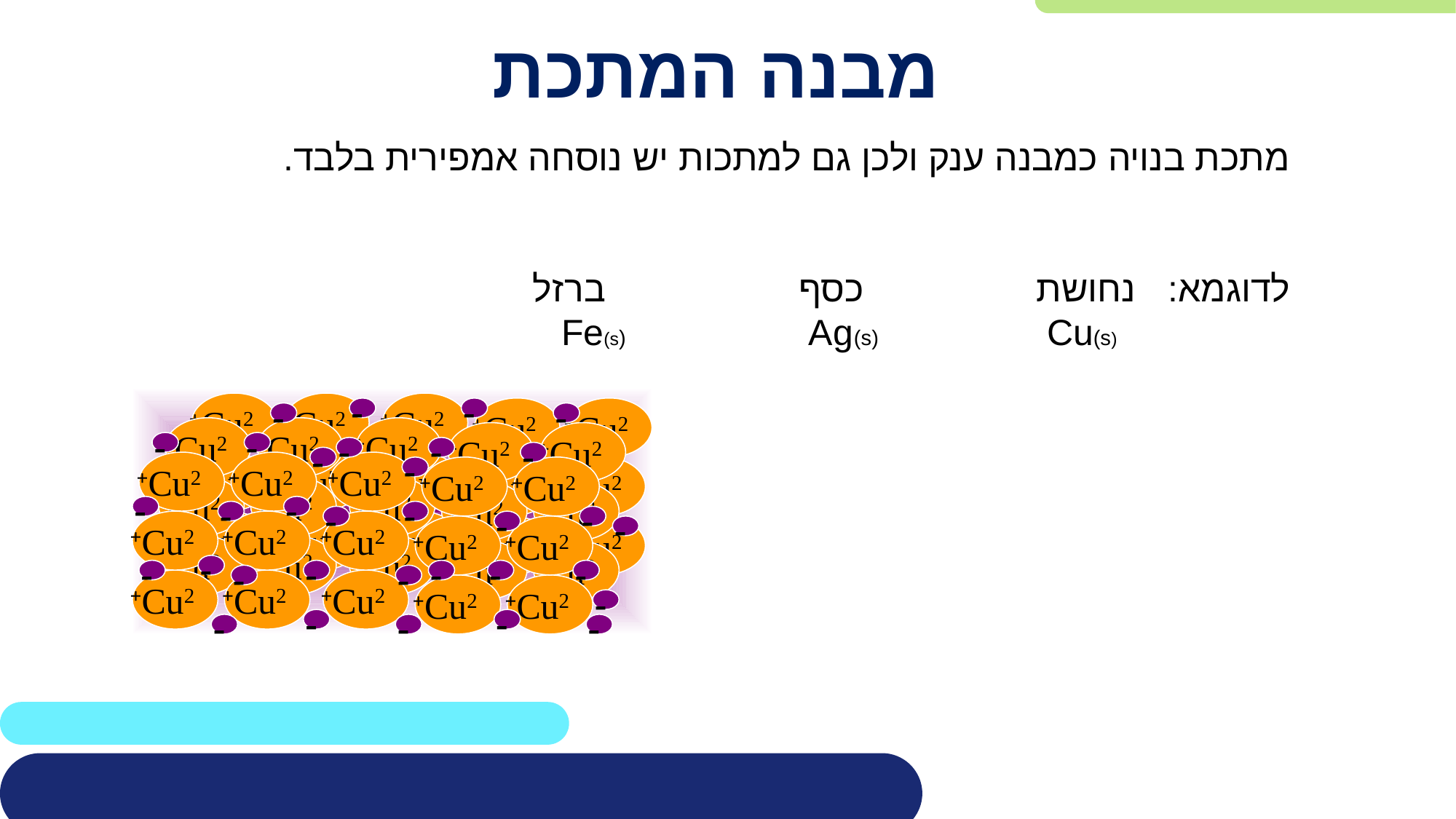

# מבנה המתכת
מתכת בנויה כמבנה ענק ולכן גם למתכות יש נוסחה אמפירית בלבד.

לדוגמא:   נחושת                 כסף                   ברזל
                 Fe(s)                  Ag(s)                            Cu(s)

Cu2+
Cu2+
Cu2+
Cu2+
Cu2+
Cu2+
Cu2+
Cu2+
Cu2+
Cu2+
Cu2+
Cu2+
Cu2+
Cu2+
Cu2+
Cu2+
Cu2+
Cu2+
Cu2+
Cu2+
Cu2+
Cu2+
Cu2+
Cu2+
Cu2+
Cu2+
Cu2+
Cu2+
Cu2+
Cu2+
Cu2+
Cu2+
Cu2+
Cu2+
Cu2+
Cu2+
Cu2+
Cu2+
Cu2+
Cu2+
Cu2+
Cu2+
Cu2+
Cu2+
Cu2+
-
-
-
-
-
-
-
-
-
-
-
-
-
-
-
-
-
-
-
-
-
-
-
-
-
-
-
-
-
-
-
-
-